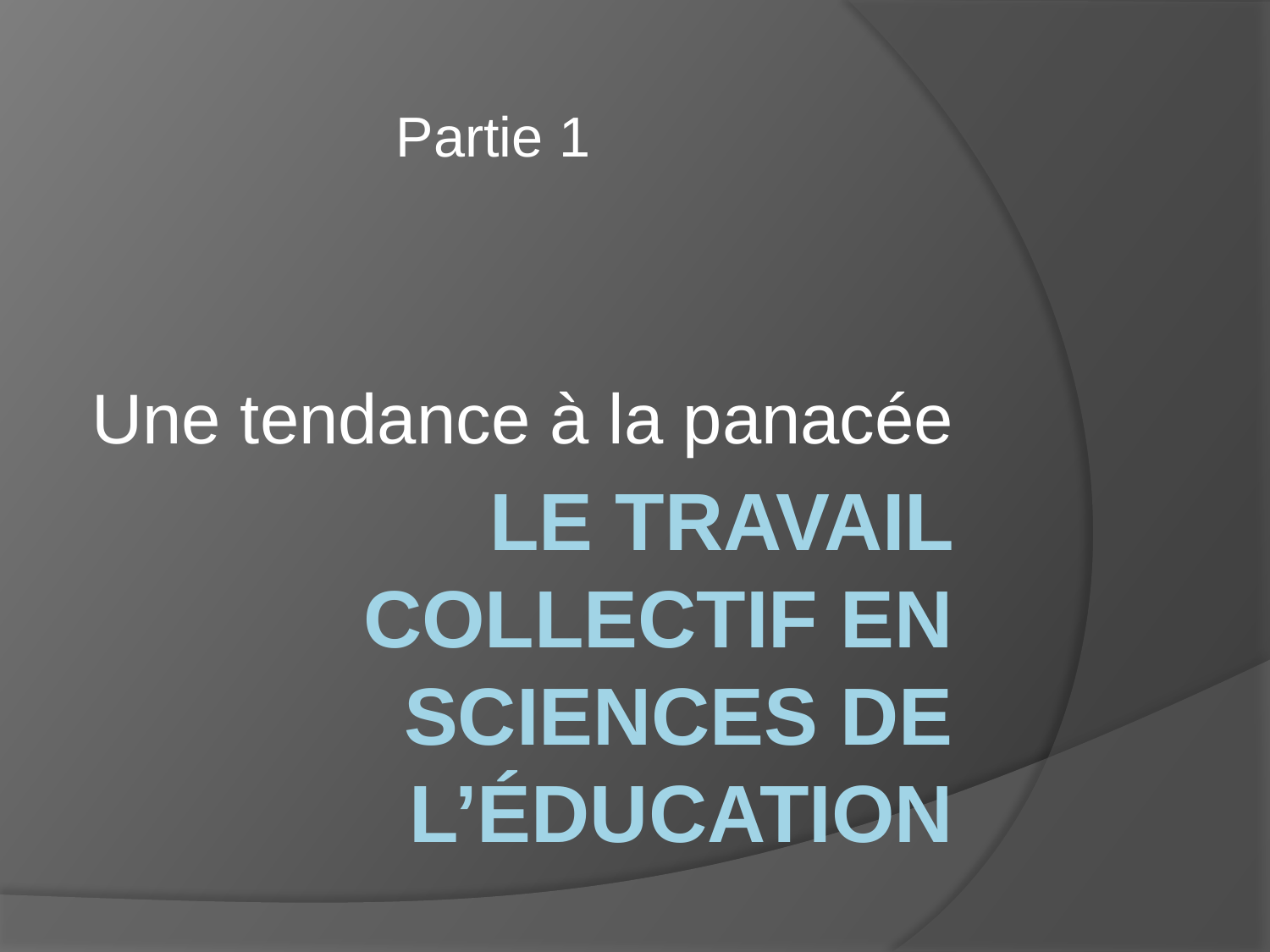

Partie 1
Une tendance à la panacée
# Le travail collectif en sciences de l’éducation